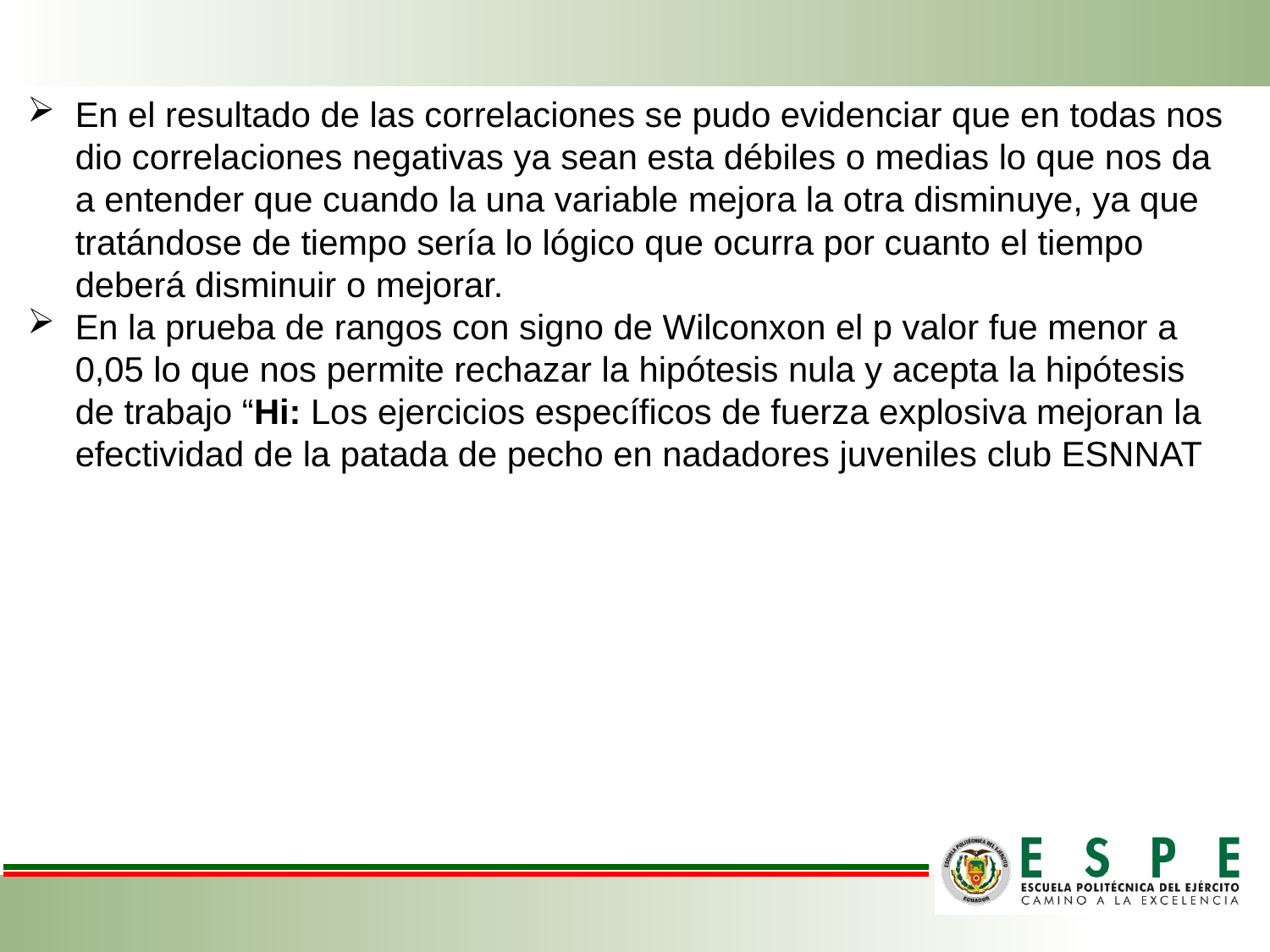

En el resultado de las correlaciones se pudo evidenciar que en todas nos dio correlaciones negativas ya sean esta débiles o medias lo que nos da a entender que cuando la una variable mejora la otra disminuye, ya que tratándose de tiempo sería lo lógico que ocurra por cuanto el tiempo deberá disminuir o mejorar.
En la prueba de rangos con signo de Wilconxon el p valor fue menor a 0,05 lo que nos permite rechazar la hipótesis nula y acepta la hipótesis de trabajo “Hi: Los ejercicios específicos de fuerza explosiva mejoran la efectividad de la patada de pecho en nadadores juveniles club ESNNAT